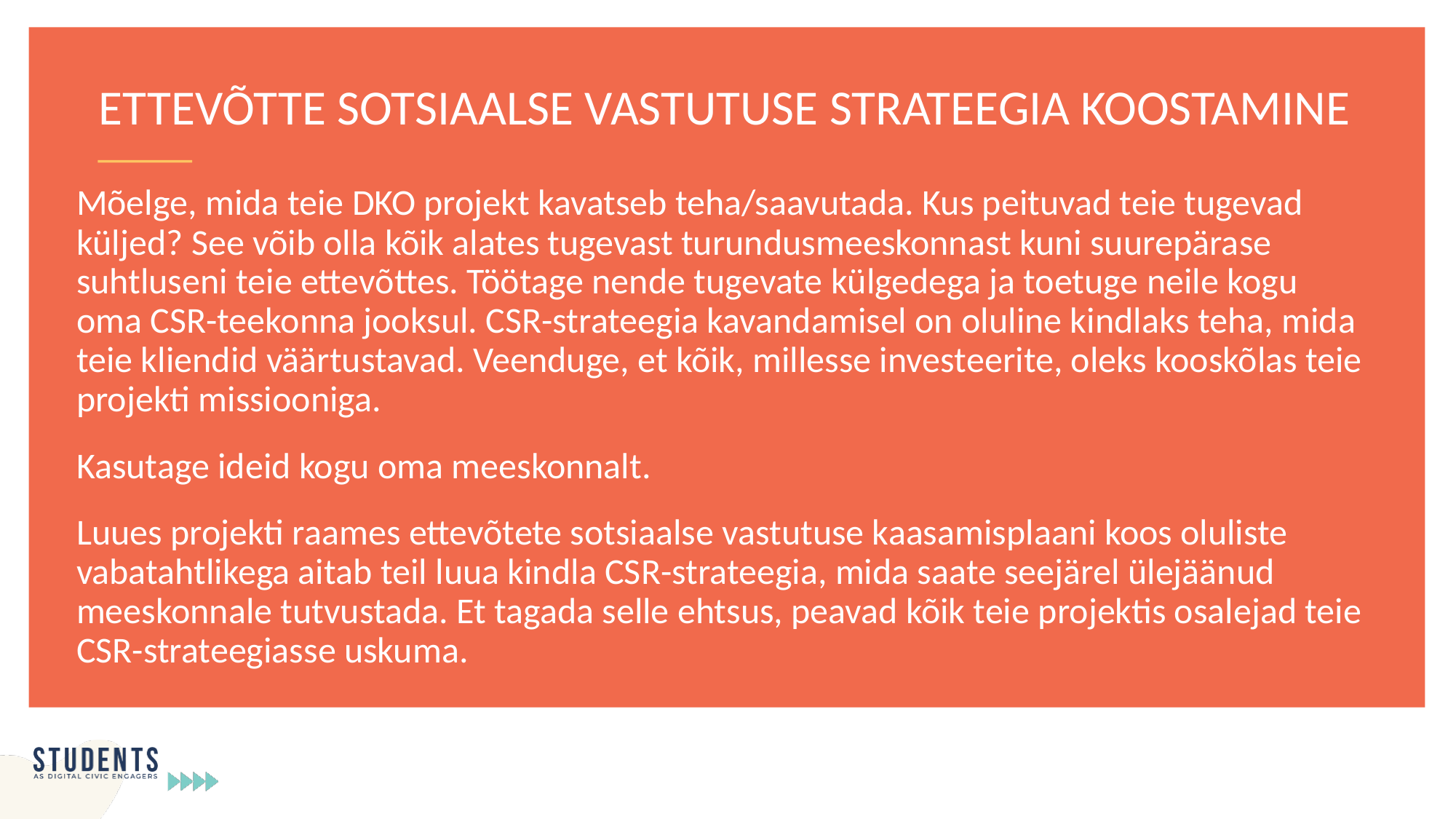

ETTEVÕTTE SOTSIAALSE VASTUTUSE STRATEEGIA KOOSTAMINE
Mõelge, mida teie DKO projekt kavatseb teha/saavutada. Kus peituvad teie tugevad küljed? See võib olla kõik alates tugevast turundusmeeskonnast kuni suurepärase suhtluseni teie ettevõttes. Töötage nende tugevate külgedega ja toetuge neile kogu oma CSR-teekonna jooksul. CSR-strateegia kavandamisel on oluline kindlaks teha, mida teie kliendid väärtustavad. Veenduge, et kõik, millesse investeerite, oleks kooskõlas teie projekti missiooniga.
Kasutage ideid kogu oma meeskonnalt.
Luues projekti raames ettevõtete sotsiaalse vastutuse kaasamisplaani koos oluliste vabatahtlikega aitab teil luua kindla CSR-strateegia, mida saate seejärel ülejäänud meeskonnale tutvustada. Et tagada selle ehtsus, peavad kõik teie projektis osalejad teie CSR-strateegiasse uskuma.